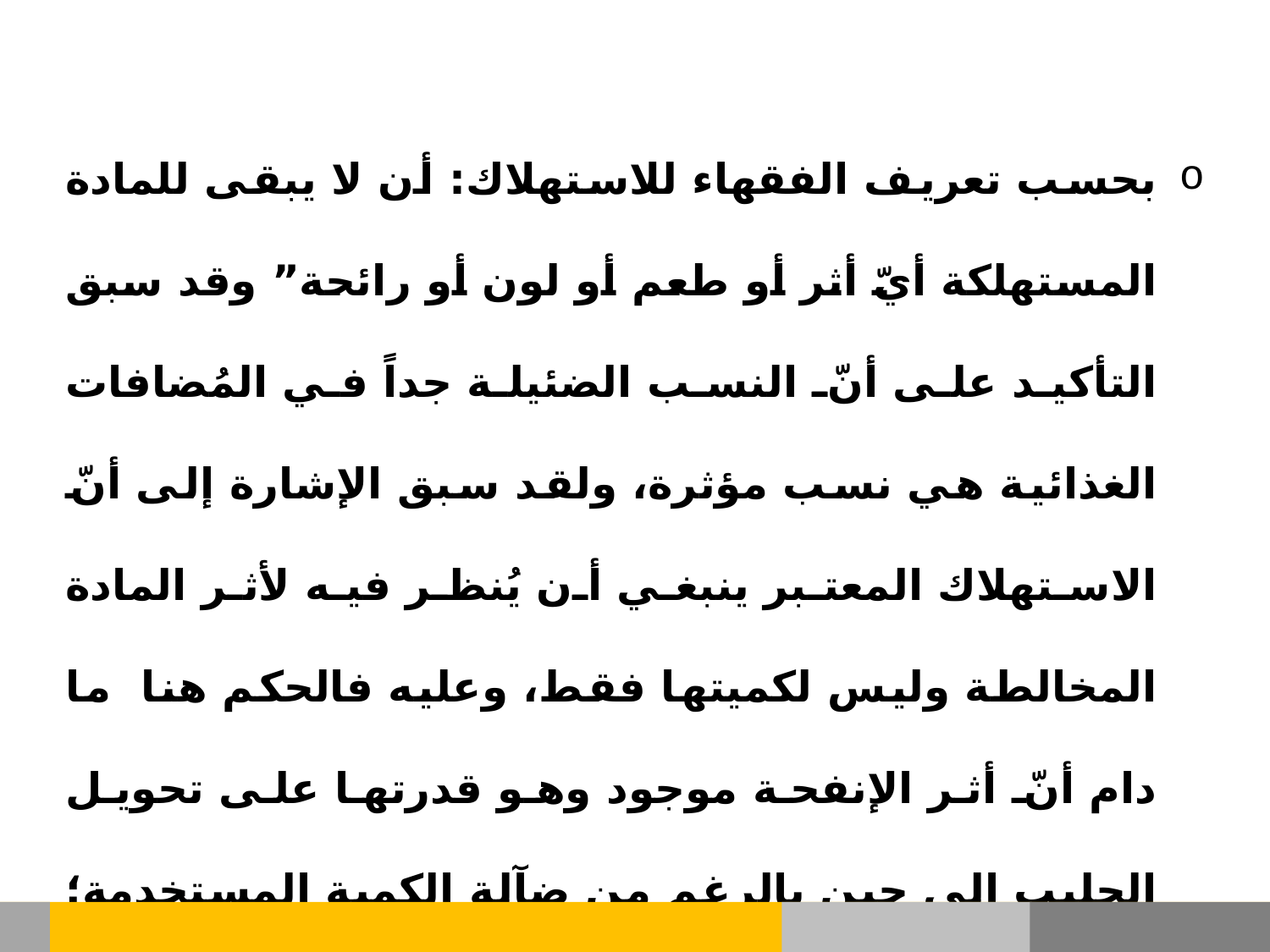

بحسب تعريف الفقهاء للاستهلاك: أن لا يبقى للمادة المستهلكة أيّ أثر أو طعم أو لون أو رائحة” وقد سبق التأكيد على أنّ النسب الضئيلة جداً في المُضافات الغذائية هي نسب مؤثرة، ولقد سبق الإشارة إلى أنّ الاستهلاك المعتبر ينبغي أن يُنظر فيه لأثر المادة المخالطة وليس لكميتها فقط، وعليه فالحكم هنا  ما دام أنّ أثر الإنفحة موجود وهو قدرتها على تحويل الحليب إلى جبن بالرغم من ضآلة الكمية المستخدمة؛ فلا يمكن عندها أن نعتبر هذه الكمية مستهلكة وأنّه لا اعتبار لها.